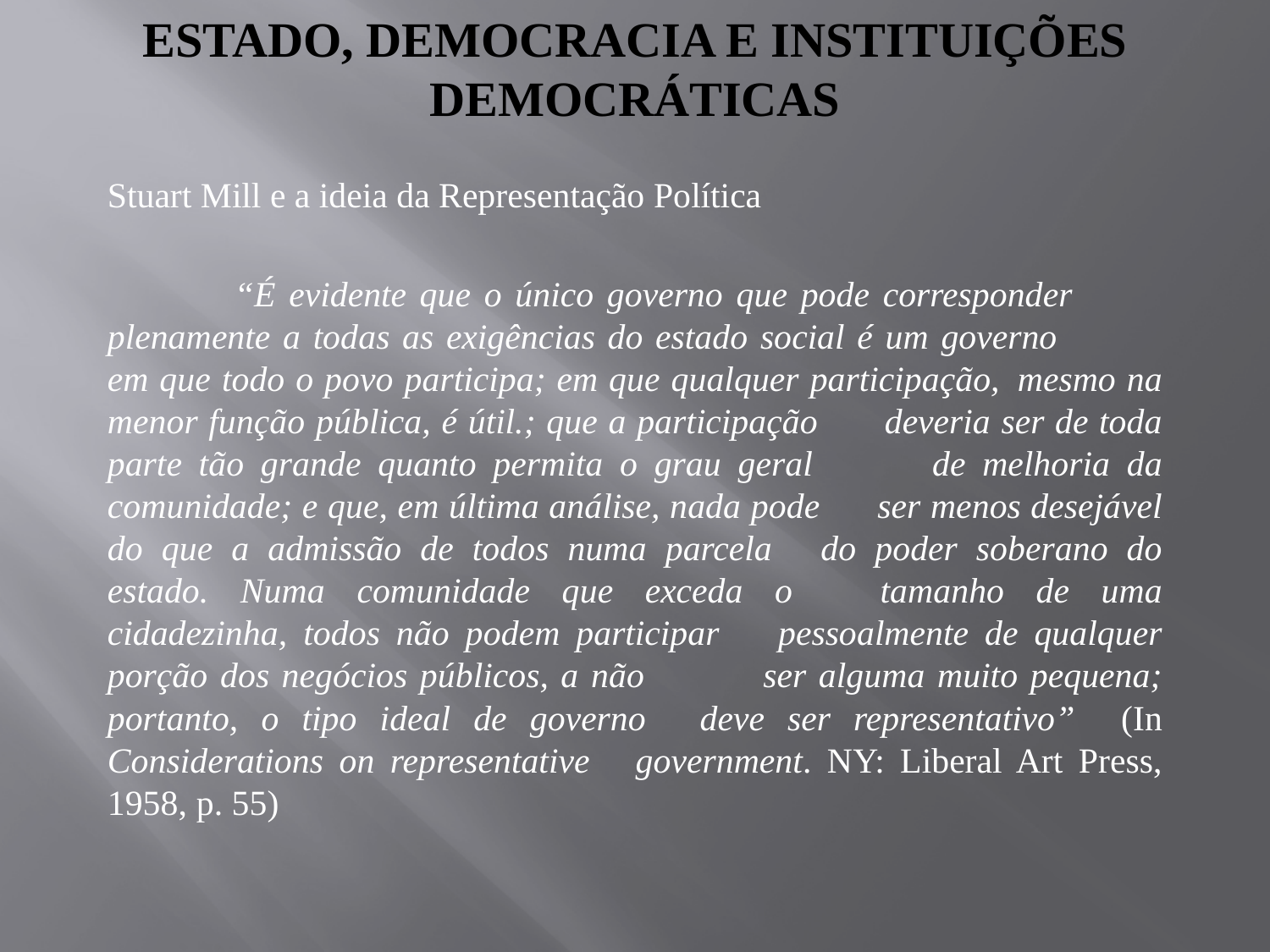

# Estado, democracia e instituições democráticas
Stuart Mill e a ideia da Representação Política

	“É evidente que o único governo que pode corresponder 	plenamente a todas as exigências do estado social é um governo 	em que todo o povo participa; em que qualquer participação, 	mesmo na menor função pública, é útil.; que a participação 	deveria ser de toda parte tão grande quanto permita o grau geral 	de melhoria da comunidade; e que, em última análise, nada pode 	ser menos desejável do que a admissão de todos numa parcela 	do poder soberano do estado. Numa comunidade que exceda o 	tamanho de uma cidadezinha, todos não podem participar 	pessoalmente de qualquer porção dos negócios públicos, a não 	ser alguma muito pequena; portanto, o tipo ideal de governo 	deve ser representativo”  (In Considerations on representative 	government. NY: Liberal Art Press, 1958, p. 55)